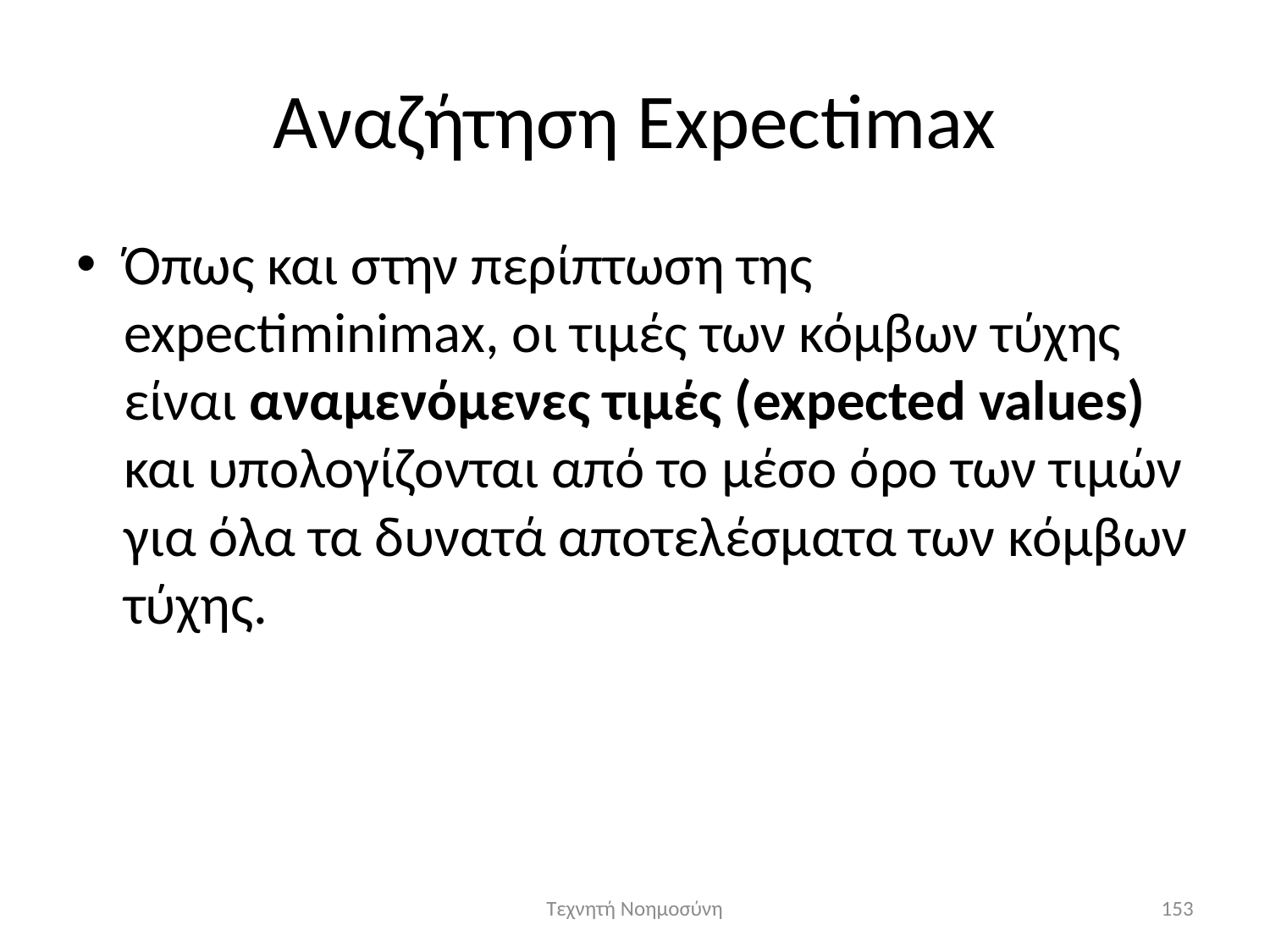

# Αναζήτηση Expectimax
Όπως και στην περίπτωση της expectiminimax, oι τιμές των κόμβων τύχης είναι αναμενόμενες τιμές (expected values) και υπολογίζονται από το μέσο όρο των τιμών για όλα τα δυνατά αποτελέσματα των κόμβων τύχης.

Τεχνητή Νοημοσύνη
153